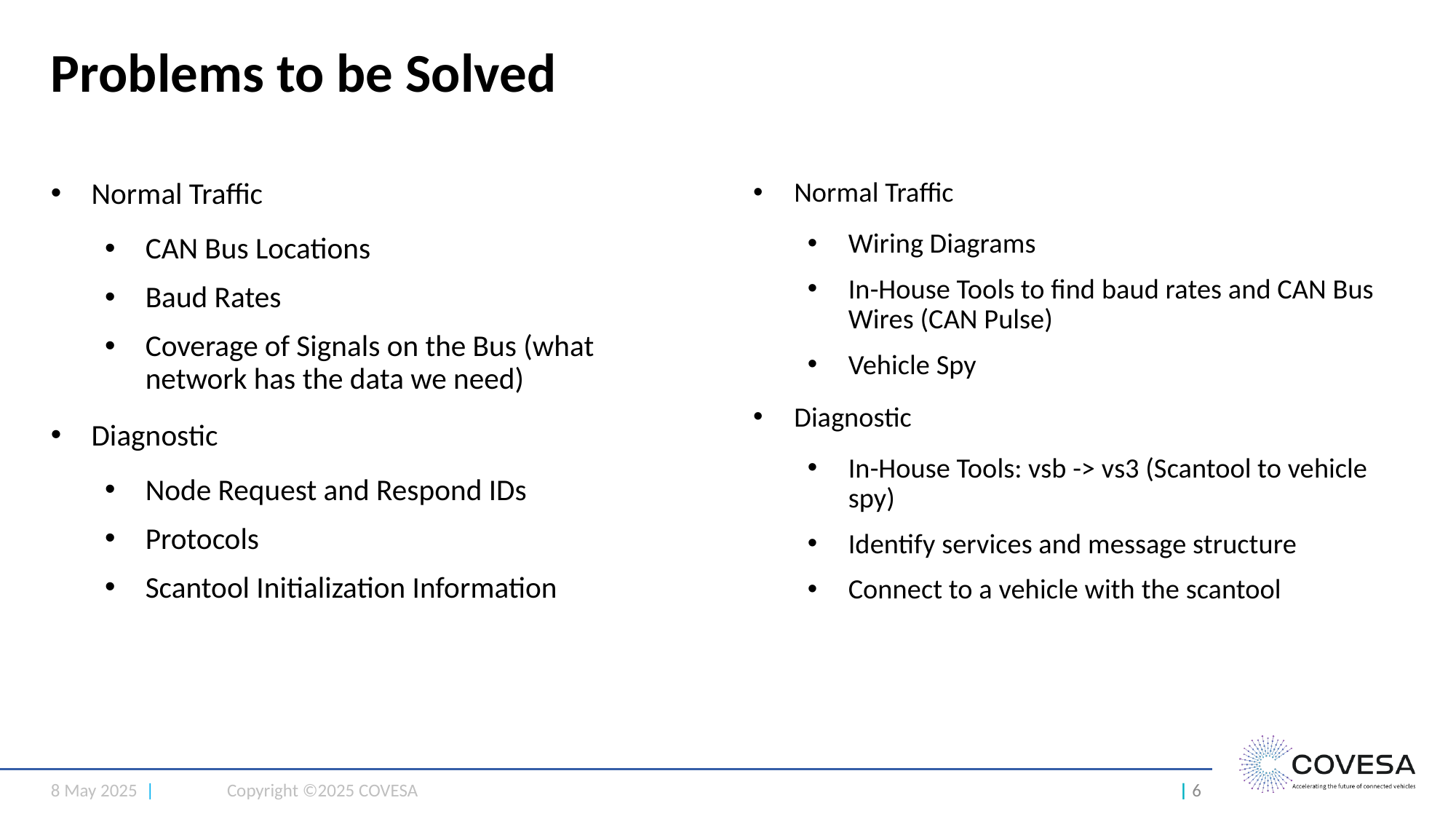

# Problems to be Solved
Normal Traffic
CAN Bus Locations
Baud Rates
Coverage of Signals on the Bus (what network has the data we need)
Diagnostic
Node Request and Respond IDs
Protocols
Scantool Initialization Information
Normal Traffic
Wiring Diagrams
In-House Tools to find baud rates and CAN Bus Wires (CAN Pulse)
Vehicle Spy
Diagnostic
In-House Tools: vsb -> vs3 (Scantool to vehicle spy)
Identify services and message structure
Connect to a vehicle with the scantool

8 May 2025  |
Copyright ©2025 COVESA
| 6